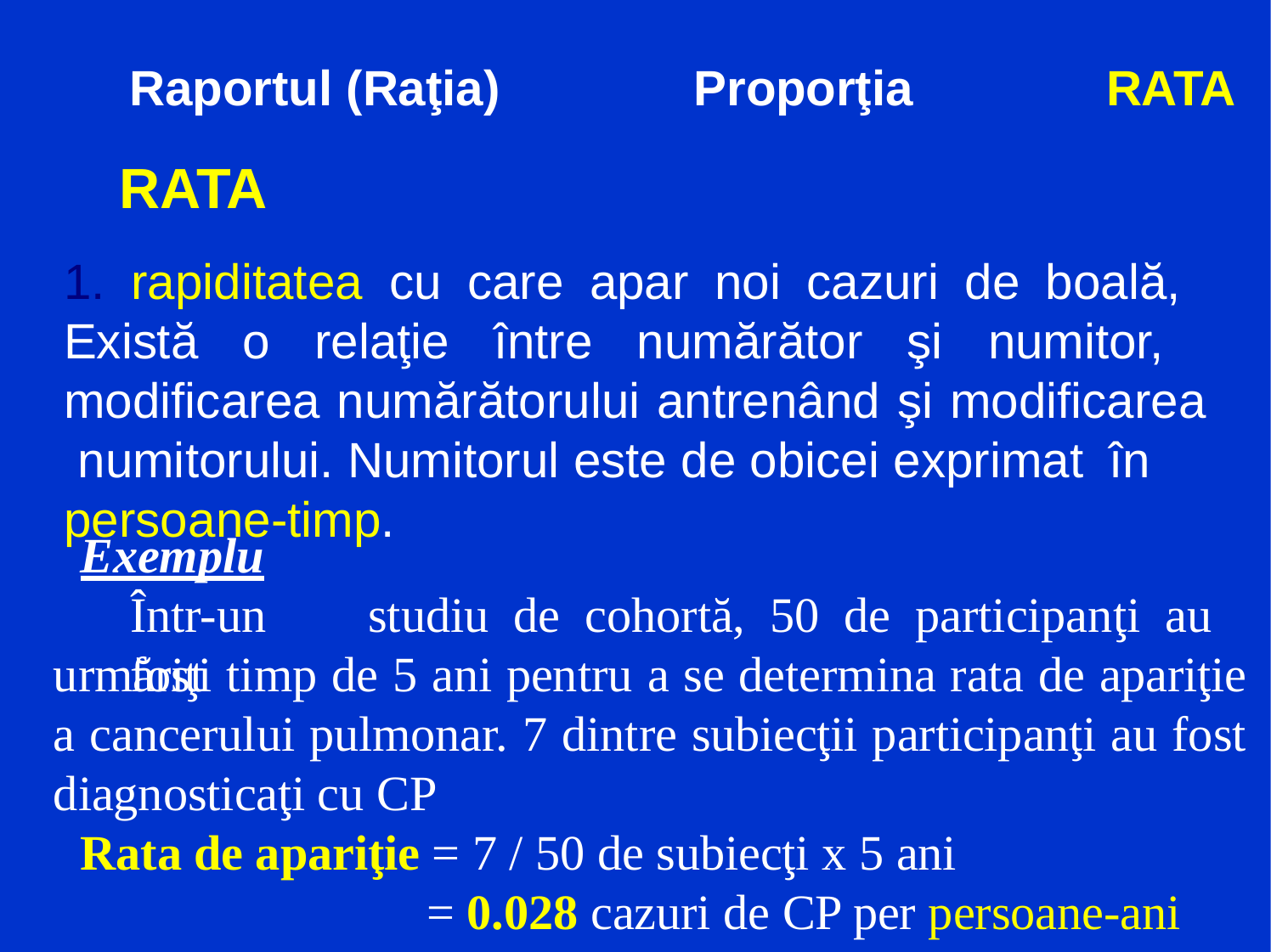

# Raportul (Raţia)
Proporţia
RATA
RATA
1. rapiditatea cu care apar noi cazuri de boală,  Există o relaţie între numărător şi numitor,  modificarea numărătorului antrenând şi modificarea  numitorului. Numitorul este de obicei exprimat în
persoane-timp.
Exemplu
Într-un	studiu	de	cohortă,	50	de	participanţi	au	fost
urmăriţi timp de 5 ani pentru a se determina rata de apariţie  a cancerului pulmonar. 7 dintre subiecţii participanţi au fost  diagnosticaţi cu CP
Rata de apariţie = 7 / 50 de subiecţi x 5 ani
= 0.028 cazuri de CP per persoane-ani